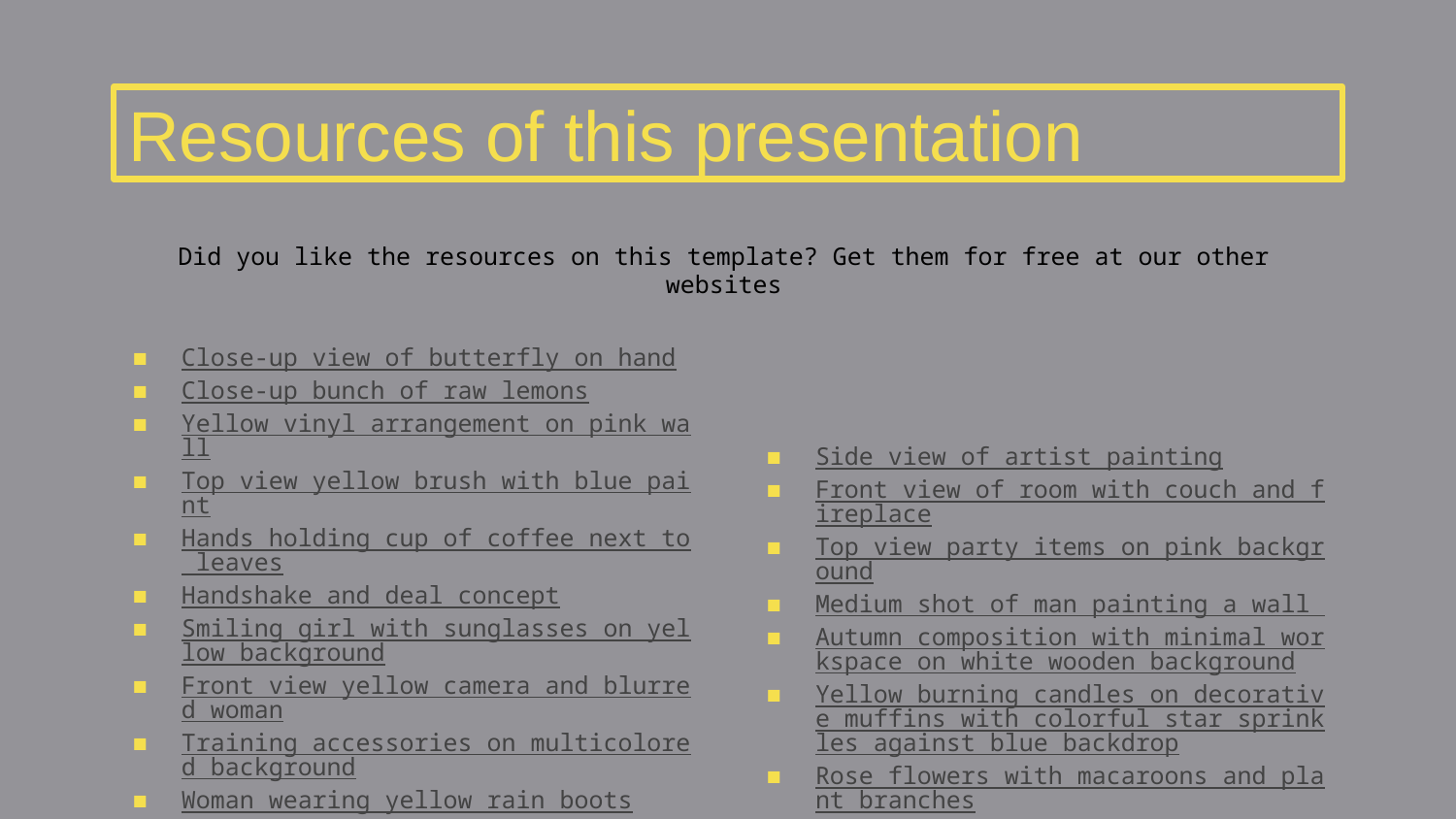

# Resources of this presentation
Did you like the resources on this template? Get them for free at our other websites

Close-up view of butterfly on hand
Close-up bunch of raw lemons
Yellow vinyl arrangement on pink wall
Top view yellow brush with blue paint
Hands holding cup of coffee next to leaves
Handshake and deal concept
Smiling girl with sunglasses on yellow background
Front view yellow camera and blurred woman
Training accessories on multicolored background
Woman wearing yellow rain boots
Woman holds a banana as a smiling shape
Flat lay yellow daisies

Side view of artist painting
Front view of room with couch and fireplace
Top view party items on pink background
Medium shot of man painting a wall
Autumn composition with minimal workspace on white wooden background
Yellow burning candles on decorative muffins with colorful star sprinkles against blue backdrop
Rose flowers with macaroons and plant branches
Playful friends holding emoji copy-space
Medium shot woman covering her face with hoodie